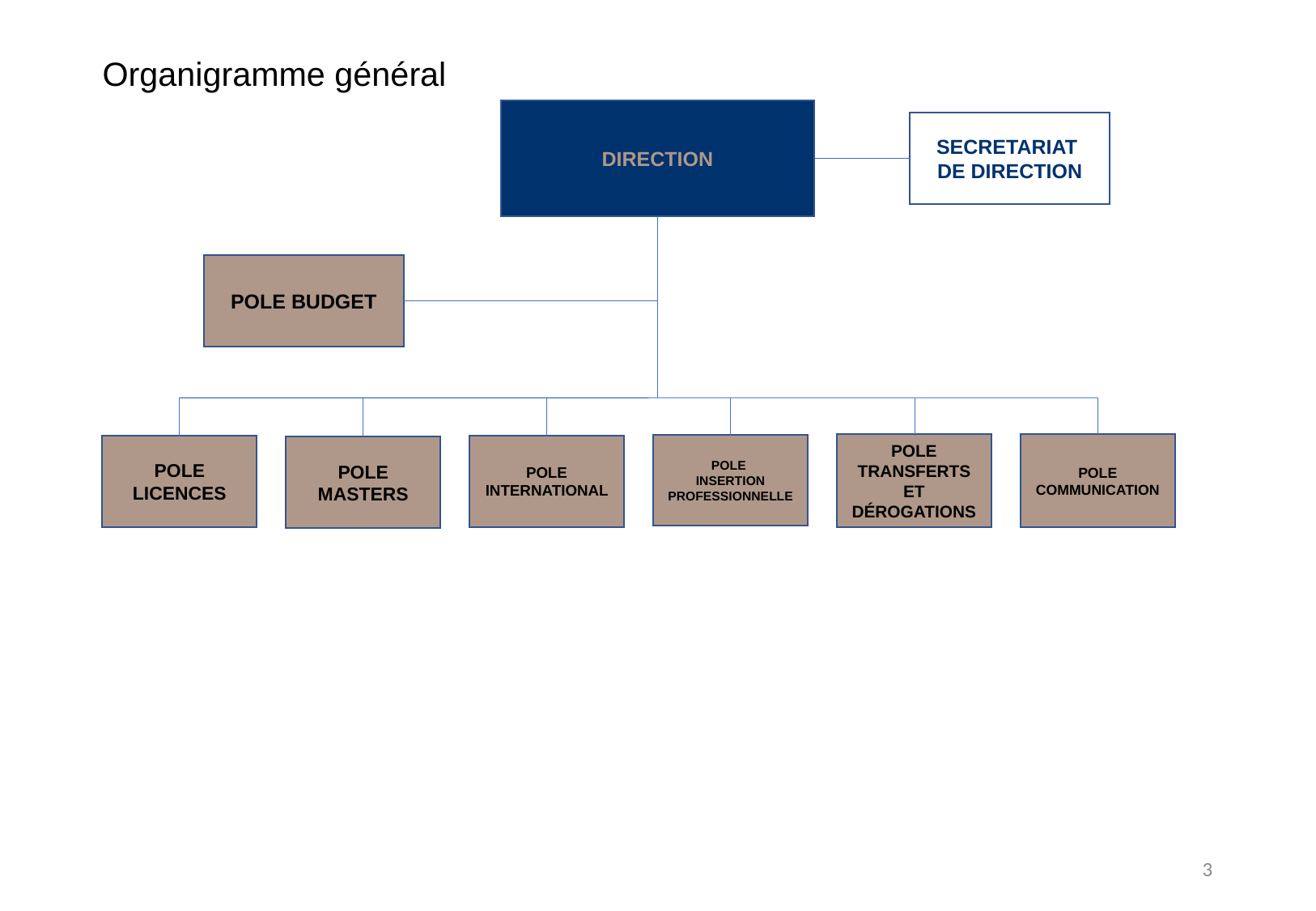

# Organigramme général
DIRECTION
SECRETARIAT
DE DIRECTION
POLE BUDGET
POLE
TRANSFERTS ET DÉROGATIONS
POLE COMMUNICATION
POLE
INSERTION PROFESSIONNELLE
POLE LICENCES
POLE INTERNATIONAL
POLE MASTERS
3